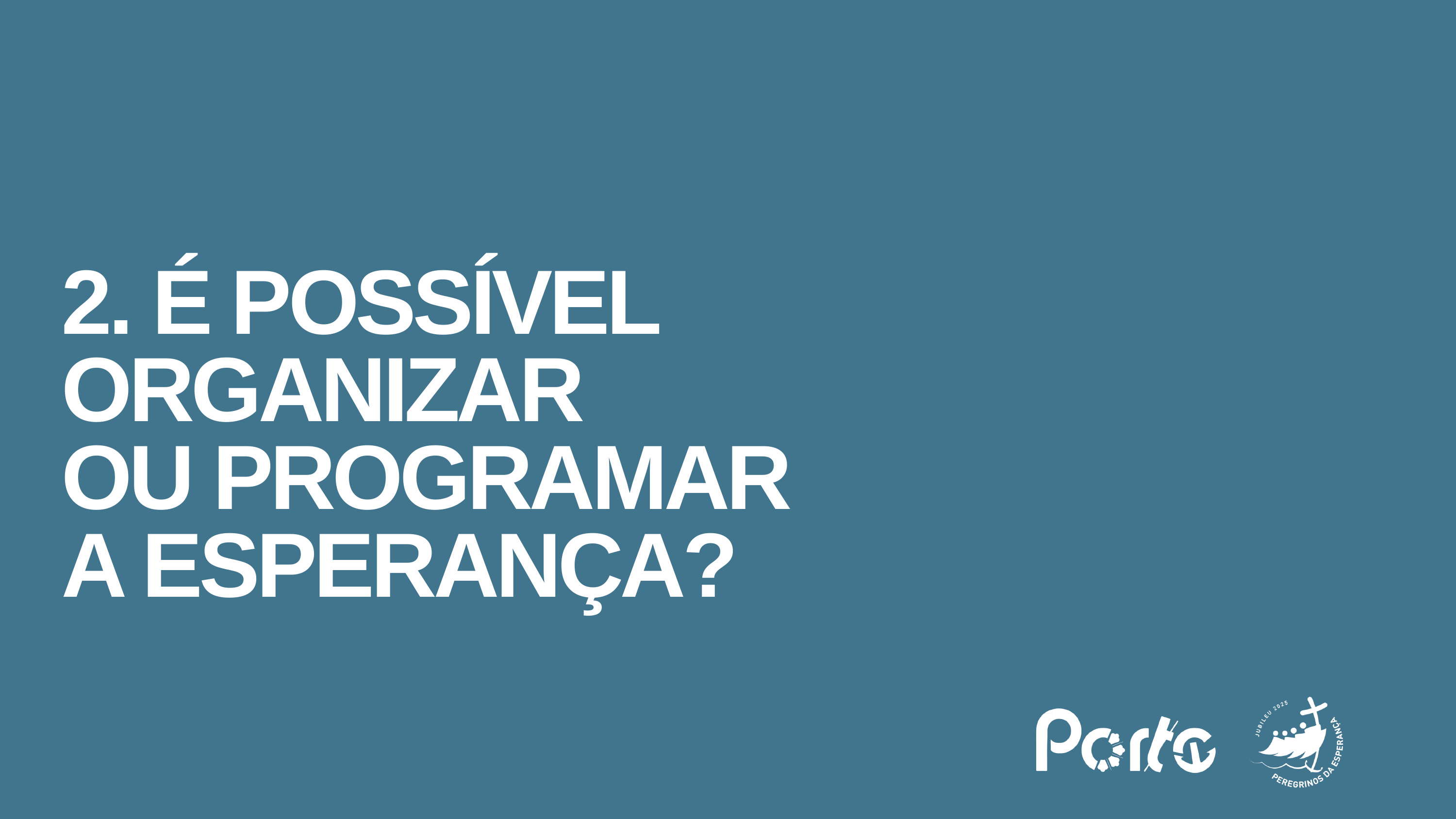

2. É POSSÍVEL
ORGANIZAR
OU PROGRAMAR
A ESPERANÇA?